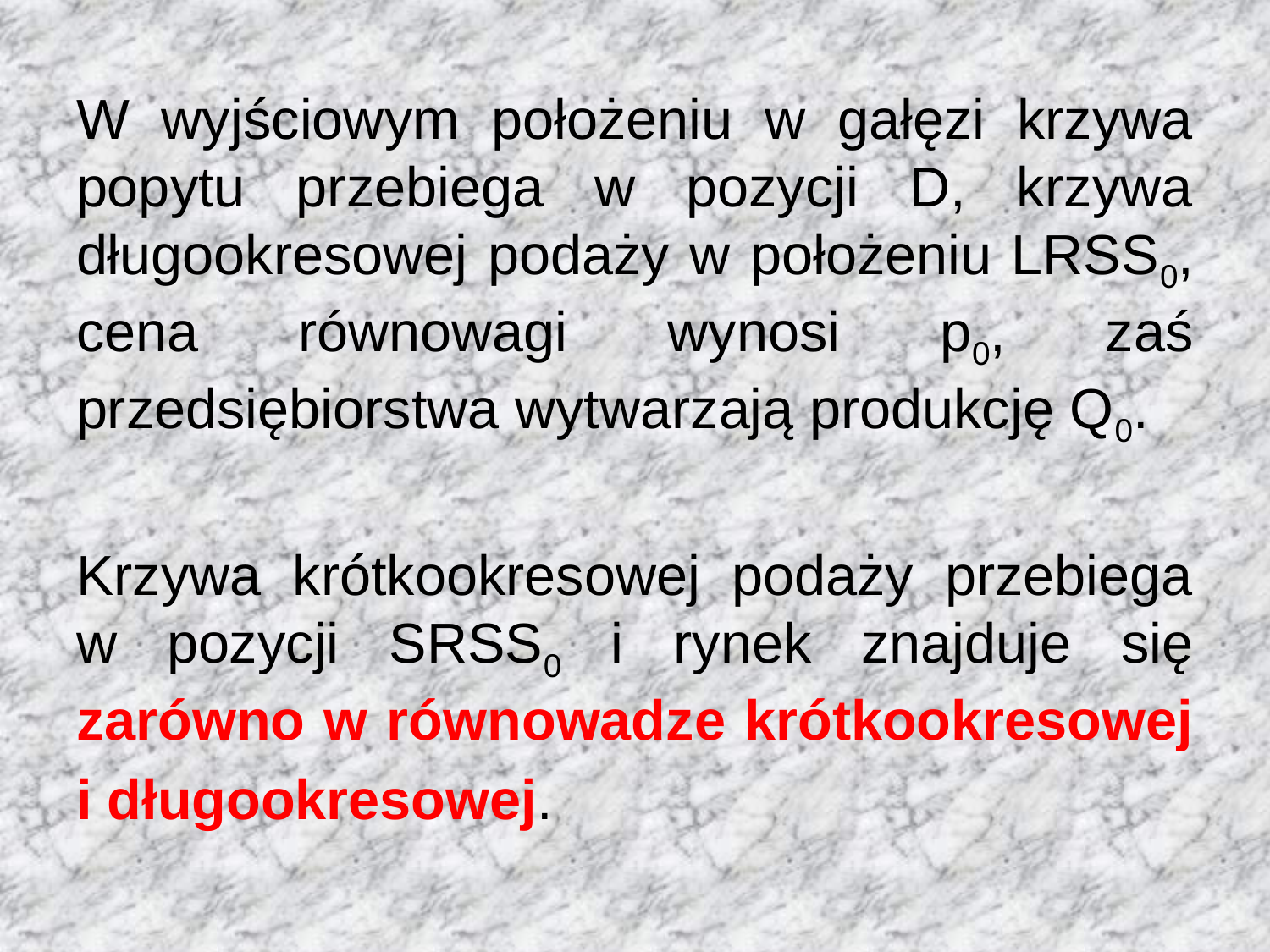

W wyjściowym położeniu w gałęzi krzywa popytu przebiega w pozycji D, krzywa długookresowej podaży w położeniu LRSS0, cena równowagi wynosi p0, zaś przedsiębiorstwa wytwarzają produkcję Q0.

Krzywa krótkookresowej podaży przebiega w pozycji SRSS0 i rynek znajduje się zarówno w równowadze krótkookresowej
i długookresowej.